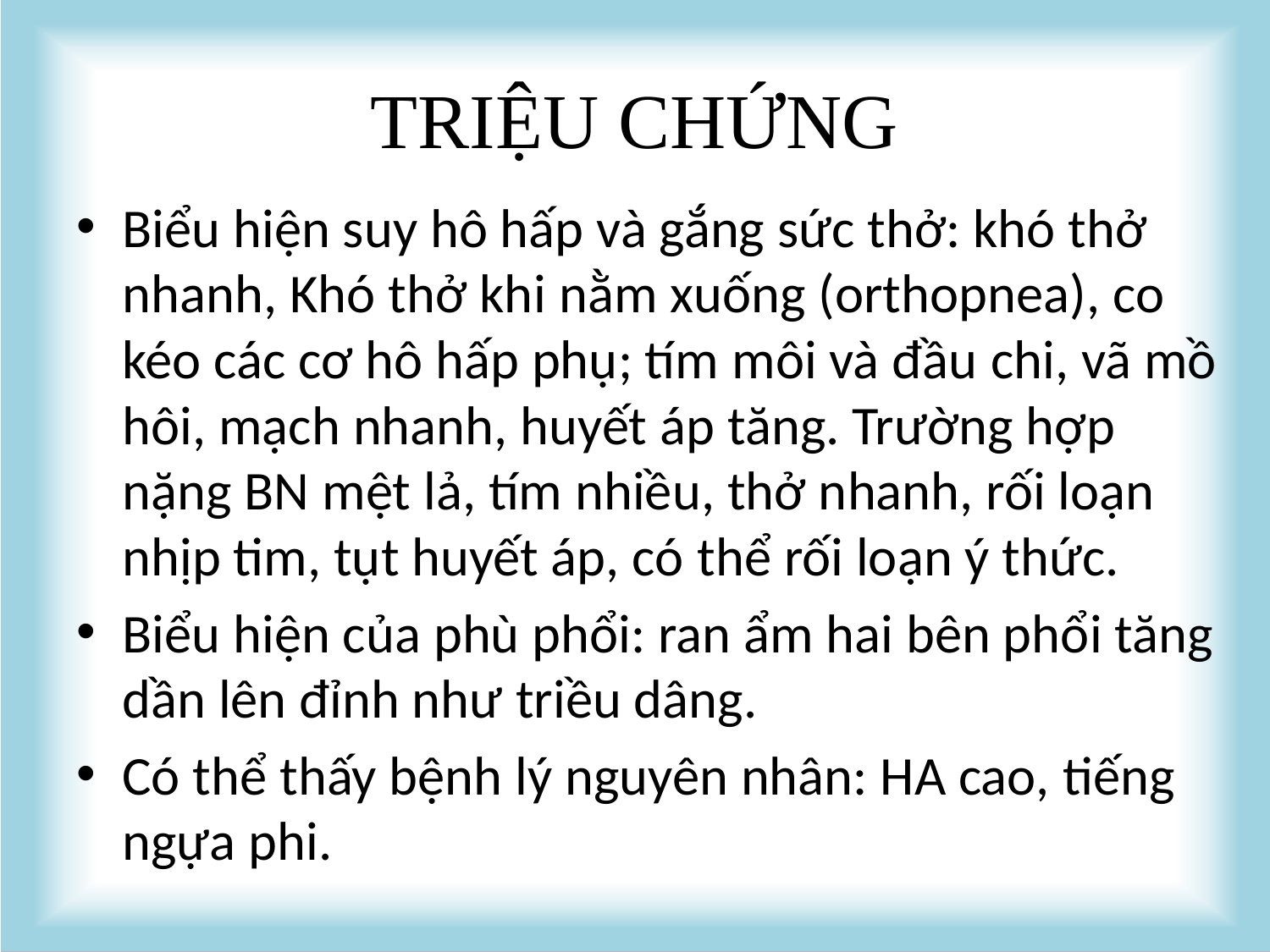

# TRIỆU CHỨNG
Biểu hiện suy hô hấp và gắng sức thở: khó thở nhanh, Khó thở khi nằm xuống (orthopnea), co kéo các cơ hô hấp phụ; tím môi và đầu chi, vã mồ hôi, mạch nhanh, huyết áp tăng. Trường hợp nặng BN mệt lả, tím nhiều, thở nhanh, rối loạn nhịp tim, tụt huyết áp, có thể rối loạn ý thức.
Biểu hiện của phù phổi: ran ẩm hai bên phổi tăng dần lên đỉnh như triều dâng.
Có thể thấy bệnh lý nguyên nhân: HA cao, tiếng ngựa phi.